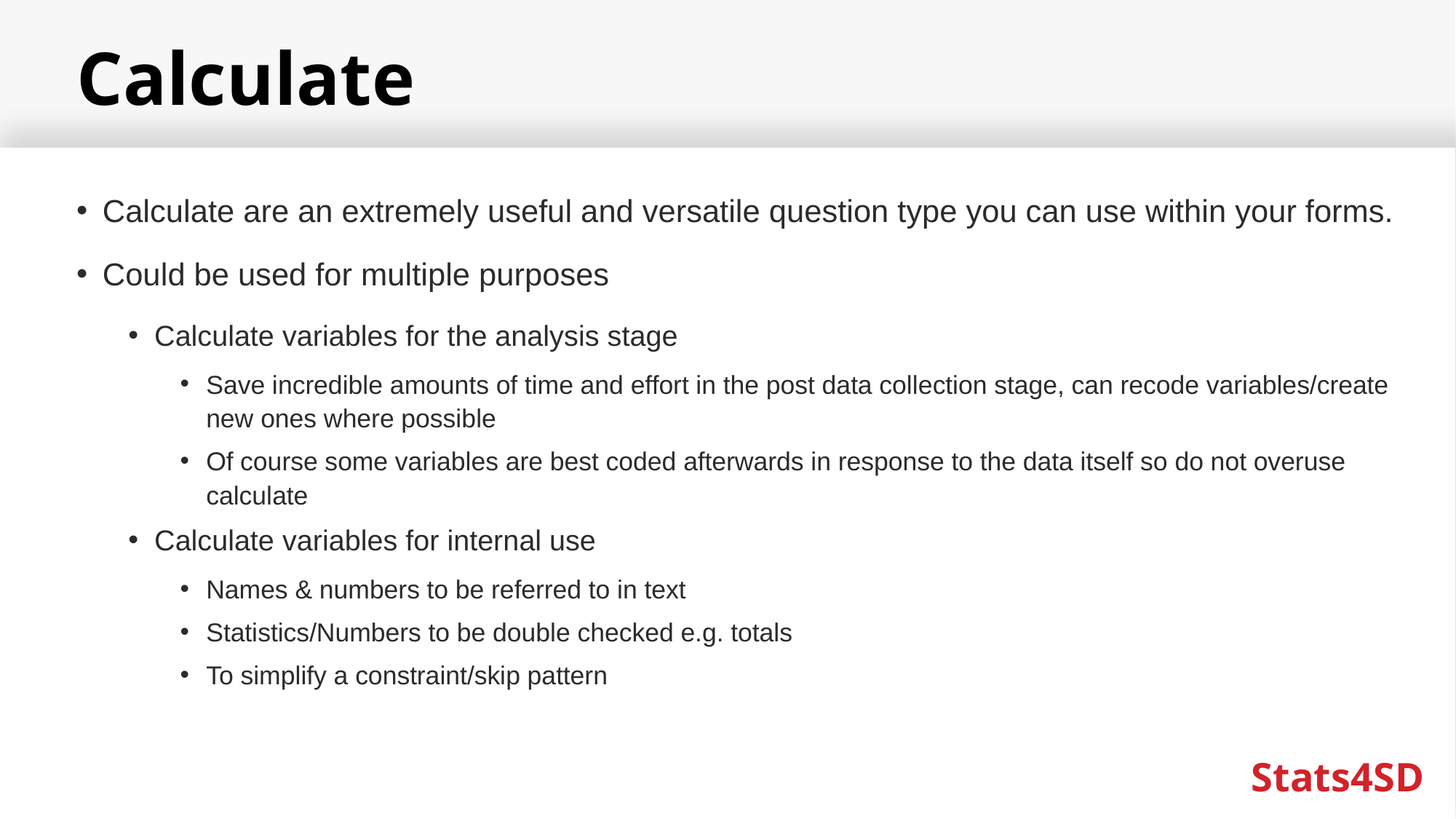

# Calculate
Calculate are an extremely useful and versatile question type you can use within your forms.
Could be used for multiple purposes
Calculate variables for the analysis stage
Save incredible amounts of time and effort in the post data collection stage, can recode variables/create new ones where possible
Of course some variables are best coded afterwards in response to the data itself so do not overuse calculate
Calculate variables for internal use
Names & numbers to be referred to in text
Statistics/Numbers to be double checked e.g. totals
To simplify a constraint/skip pattern